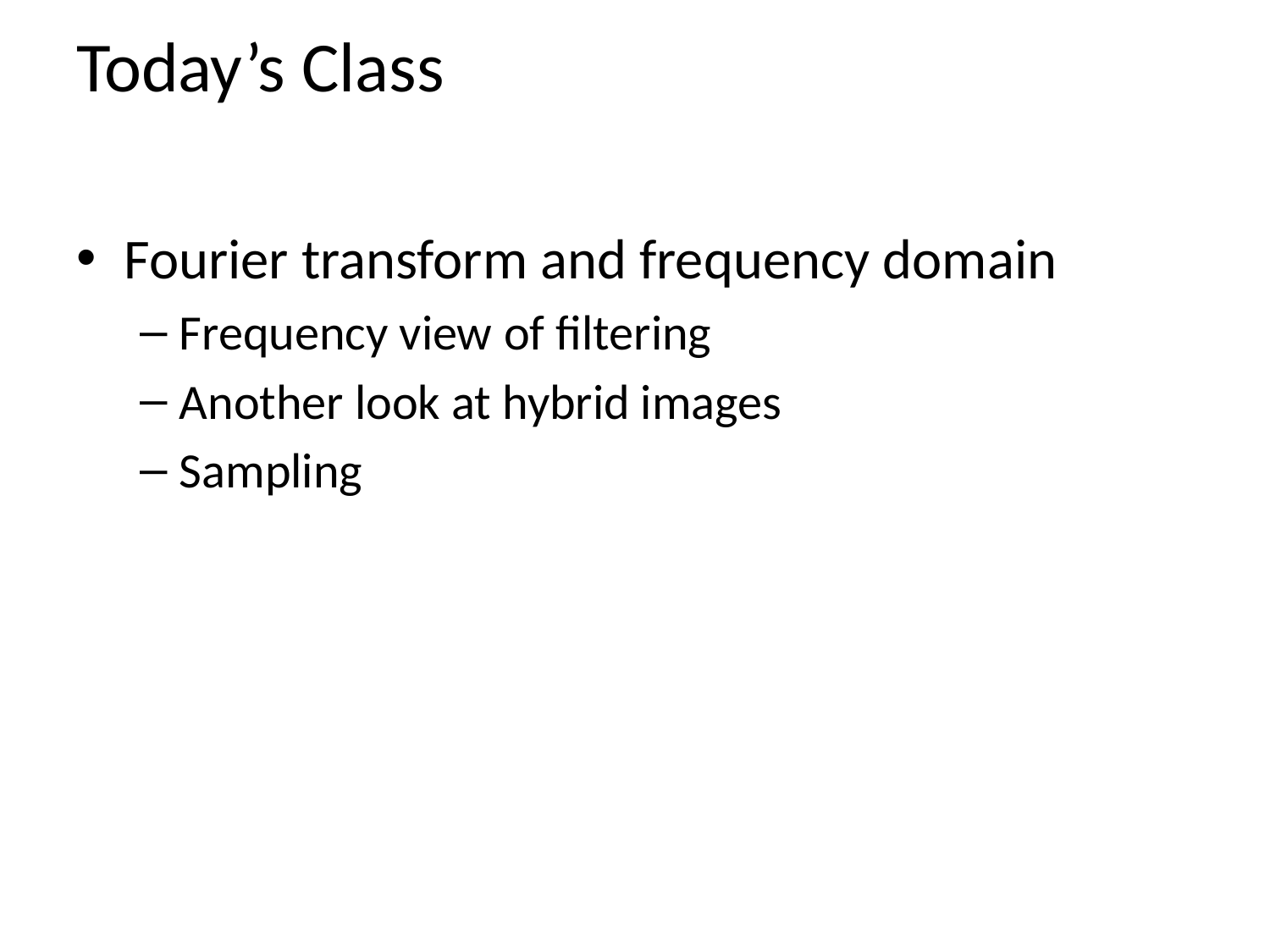

# Today’s Class

Fourier transform and frequency domain
Frequency view of filtering
Another look at hybrid images
Sampling